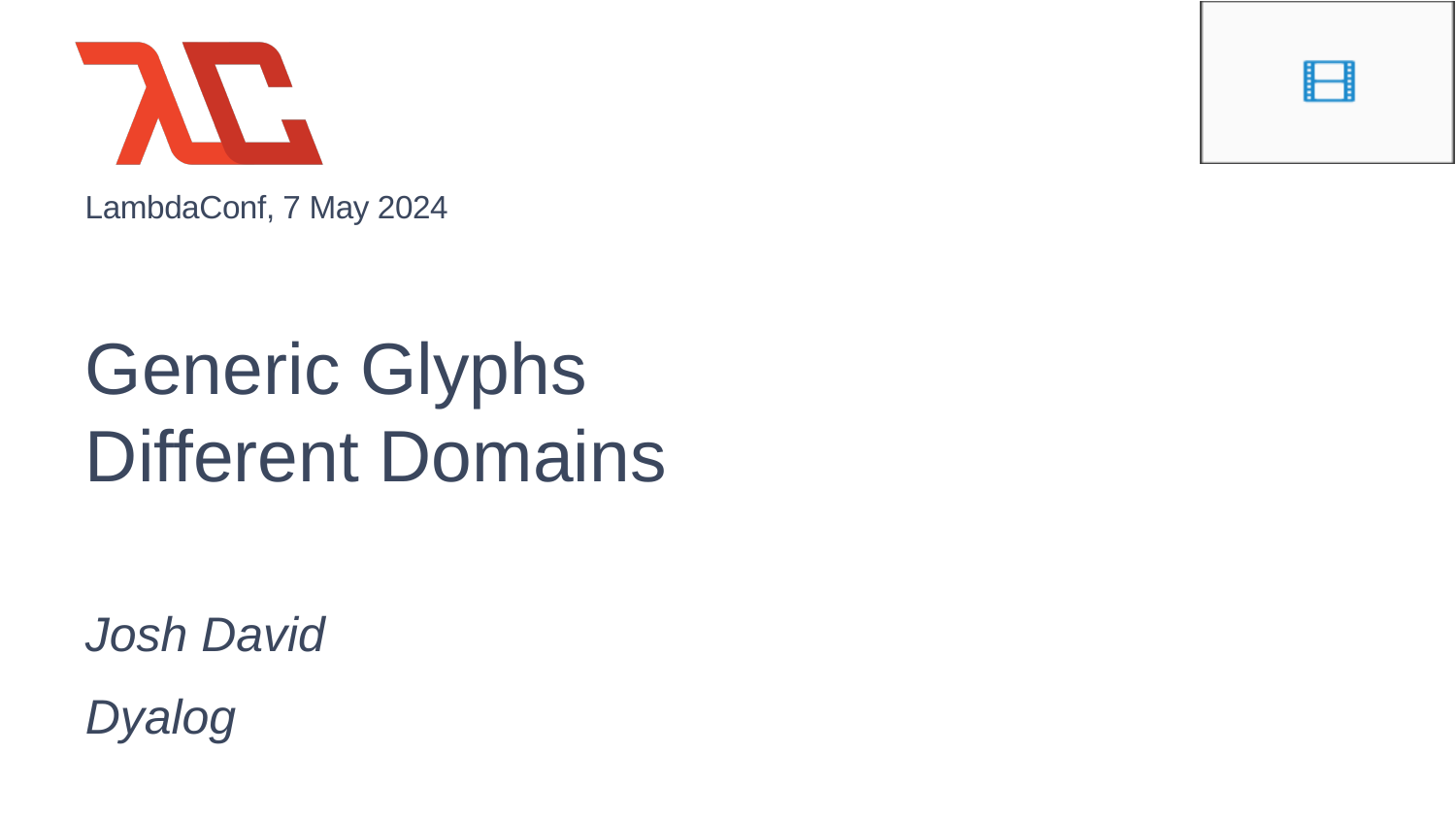

# Generic Glyphs Different Domains
Josh David
Dyalog